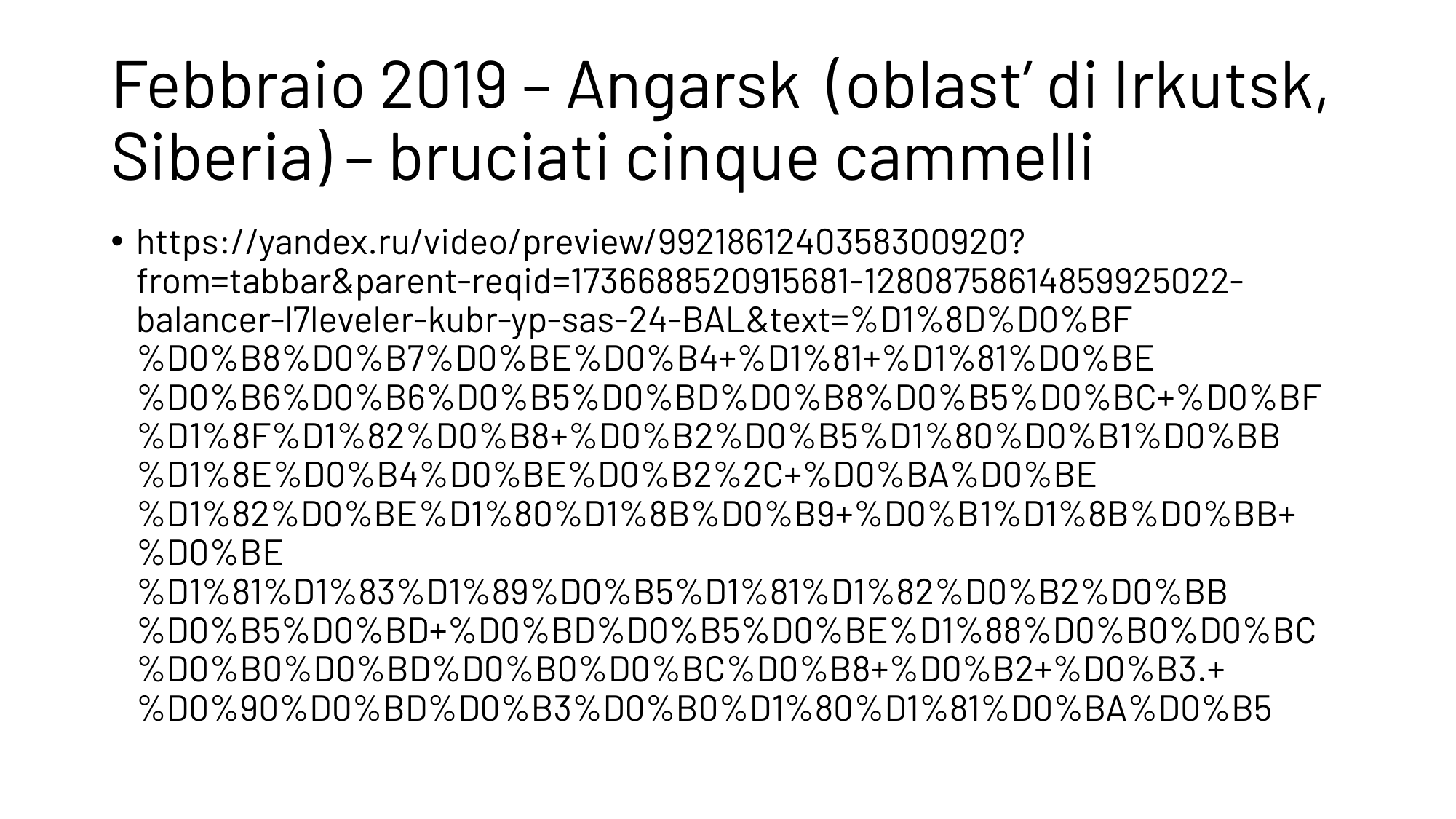

# Febbraio 2019 – Angarsk  (oblast’ di Irkutsk, Siberia) – bruciati cinque cammelli
https://yandex.ru/video/preview/9921861240358300920?from=tabbar&parent-reqid=1736688520915681-12808758614859925022-balancer-l7leveler-kubr-yp-sas-24-BAL&text=%D1%8D%D0%BF%D0%B8%D0%B7%D0%BE%D0%B4+%D1%81+%D1%81%D0%BE%D0%B6%D0%B6%D0%B5%D0%BD%D0%B8%D0%B5%D0%BC+%D0%BF%D1%8F%D1%82%D0%B8+%D0%B2%D0%B5%D1%80%D0%B1%D0%BB%D1%8E%D0%B4%D0%BE%D0%B2%2C+%D0%BA%D0%BE%D1%82%D0%BE%D1%80%D1%8B%D0%B9+%D0%B1%D1%8B%D0%BB+%D0%BE%D1%81%D1%83%D1%89%D0%B5%D1%81%D1%82%D0%B2%D0%BB%D0%B5%D0%BD+%D0%BD%D0%B5%D0%BE%D1%88%D0%B0%D0%BC%D0%B0%D0%BD%D0%B0%D0%BC%D0%B8+%D0%B2+%D0%B3.+%D0%90%D0%BD%D0%B3%D0%B0%D1%80%D1%81%D0%BA%D0%B5